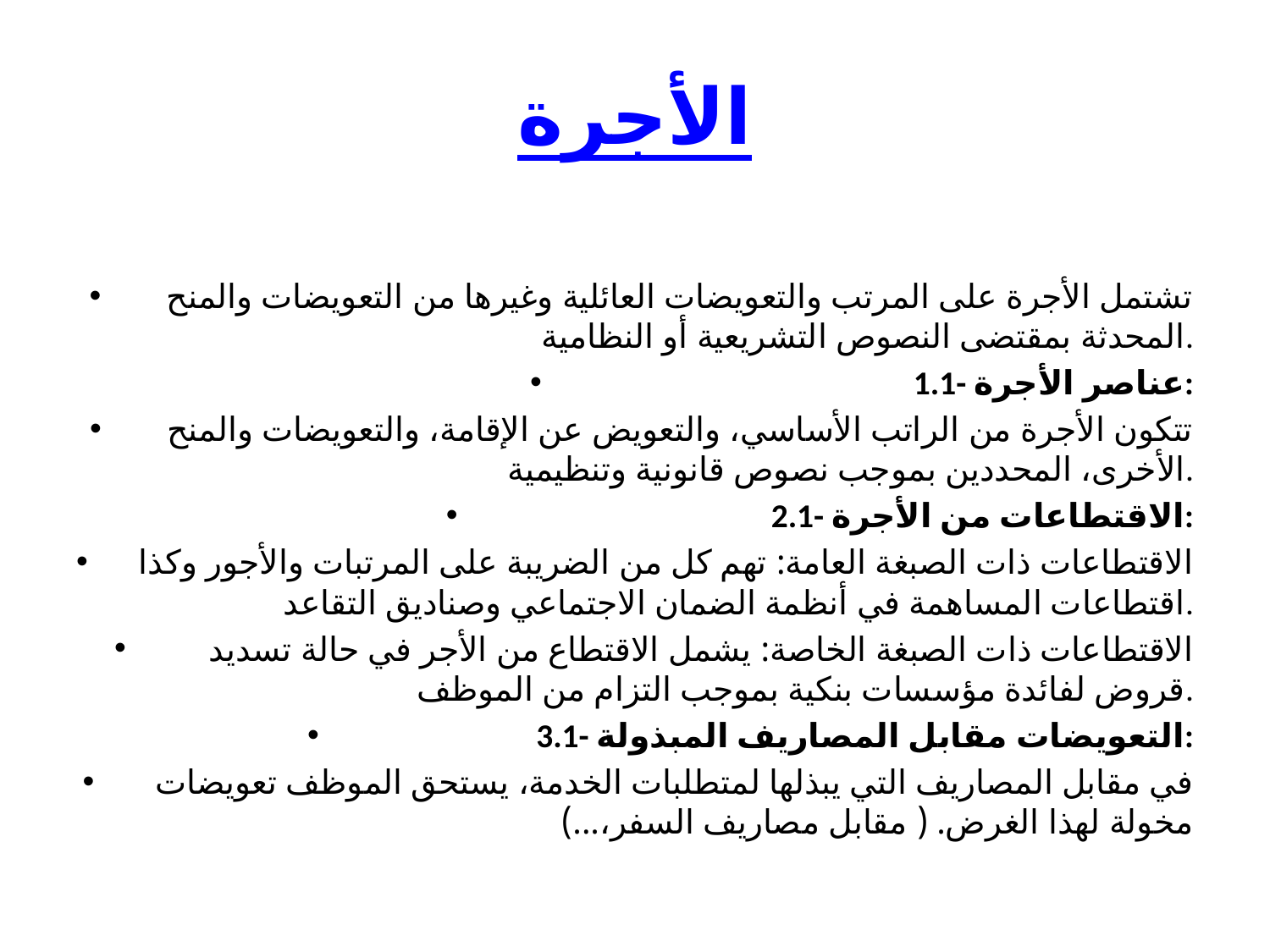

# الأجرة

تشتمل الأجرة على المرتب والتعويضات العائلية وغيرها من التعويضات والمنح المحدثة بمقتضى النصوص التشريعية أو النظامية.
1.1- عناصر الأجرة:
تتكون الأجرة من الراتب الأساسي، والتعويض عن الإقامة، والتعويضات والمنح الأخرى، المحددين بموجب نصوص قانونية وتنظيمية.
2.1- الاقتطاعات من الأجرة:
الاقتطاعات ذات الصبغة العامة: تهم كل من الضريبة على المرتبات والأجور وكذا اقتطاعات المساهمة في أنظمة الضمان الاجتماعي وصناديق التقاعد.
الاقتطاعات ذات الصبغة الخاصة: يشمل الاقتطاع من الأجر في حالة تسديد قروض لفائدة مؤسسات بنكية بموجب التزام من الموظف.
3.1- التعويضات مقابل المصاريف المبذولة:
في مقابل المصاريف التي يبذلها لمتطلبات الخدمة، يستحق الموظف تعويضات مخولة لهذا الغرض. ( مقابل مصاريف السفر،...)